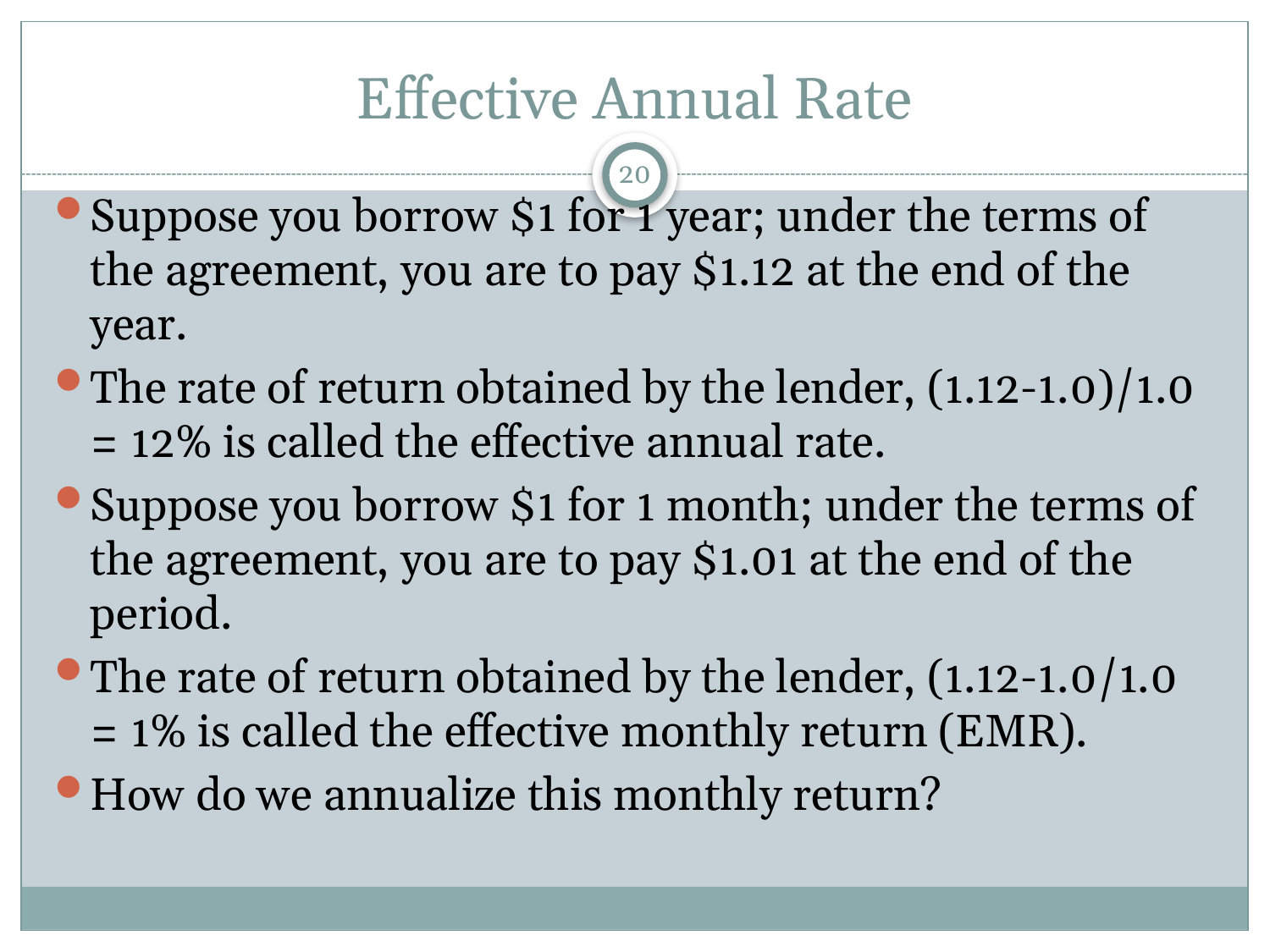

# Effective Annual Rate
20
Suppose you borrow $1 for 1 year; under the terms of the agreement, you are to pay $1.12 at the end of the year.
The rate of return obtained by the lender, (1.12-1.0)/1.0 = 12% is called the effective annual rate.
Suppose you borrow $1 for 1 month; under the terms of the agreement, you are to pay $1.01 at the end of the period.
The rate of return obtained by the lender, (1.12-1.0/1.0 = 1% is called the effective monthly return (EMR).
How do we annualize this monthly return?